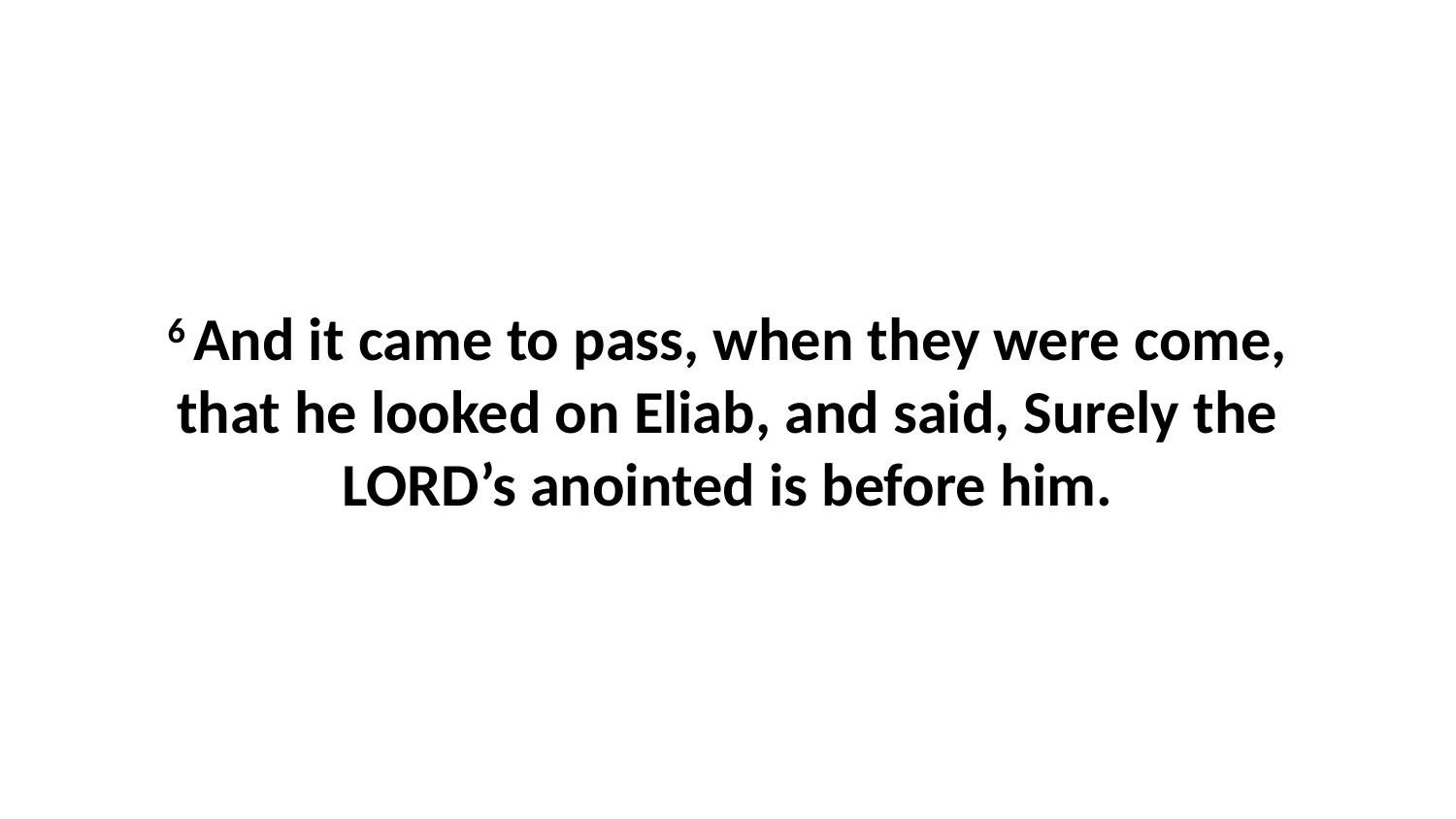

6 And it came to pass, when they were come, that he looked on Eliab, and said, Surely the LORD’s anointed is before him.